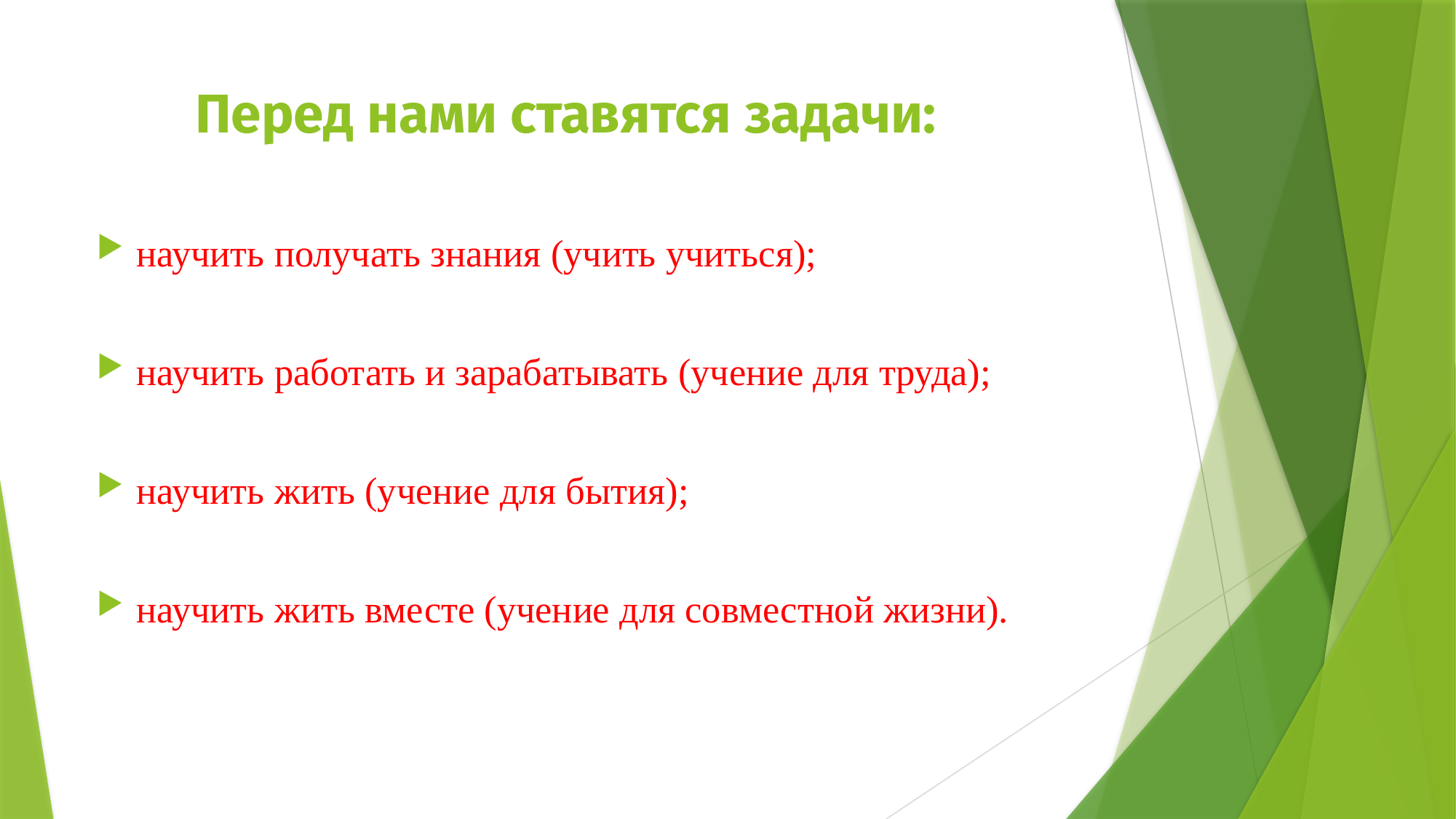

# Перед нами ставятся задачи:

научить получать знания (учить учиться);

научить работать и зарабатывать (учение для труда);

научить жить (учение для бытия);

научить жить вместе (учение для совместной жизни).